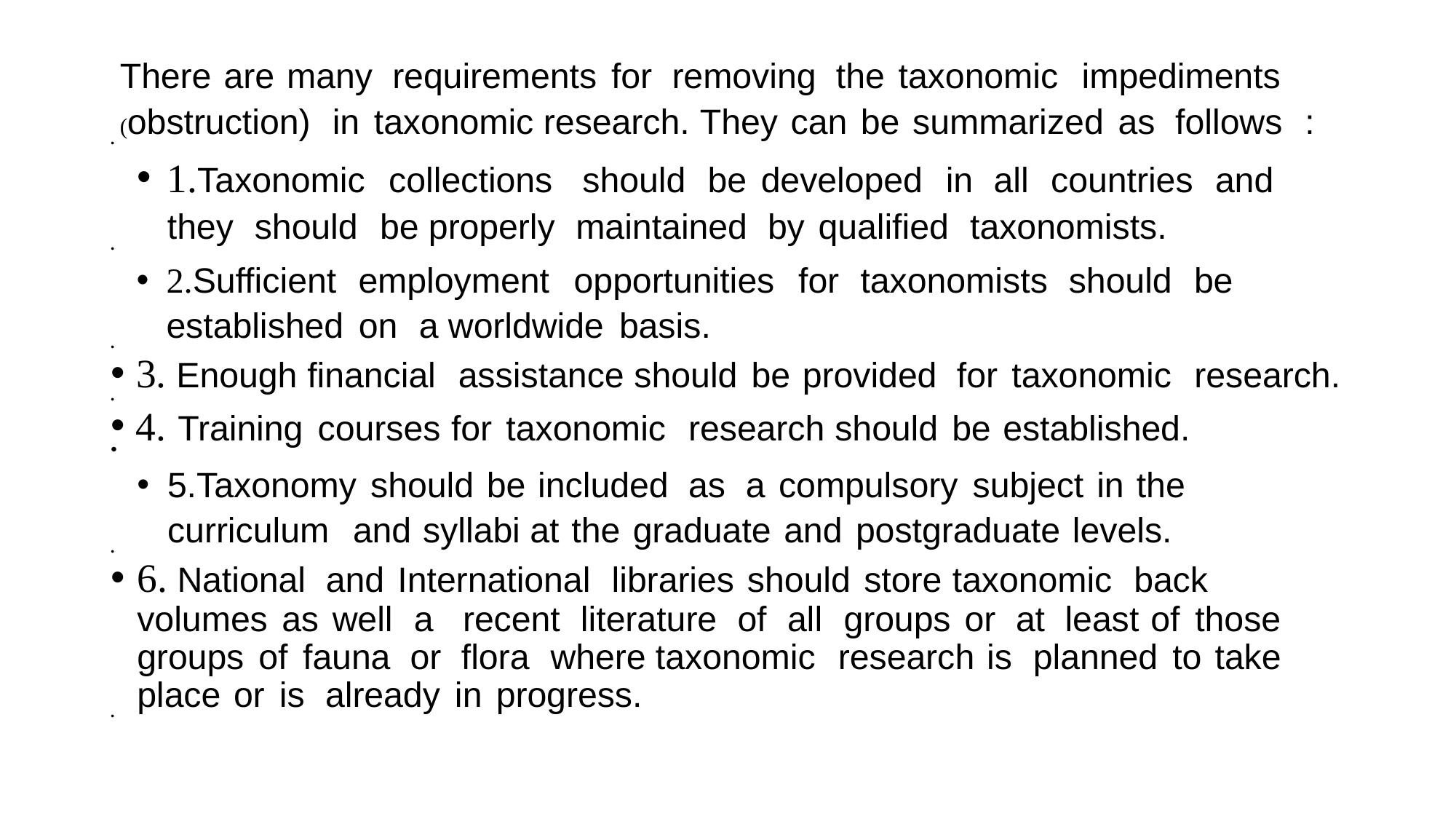

There are many  requirements for  removing  the taxonomic  impediments (obstruction)  in taxonomic research. They can be summarized as  follows  :

1.Taxonomic  collections   should  be developed  in  all  countries  and  they  should  be properly  maintained  by qualified  taxonomists.

2.Sufficient  employment  opportunities  for  taxonomists  should  be  established on  a worldwide	basis.

3. Enough financial  assistance should be provided  for taxonomic  research.

4. Training courses for taxonomic  research should be established.

5.Taxonomy should be included  as  a compulsory subject in the curriculum  and syllabi at the graduate and postgraduate levels.

6. National  and International  libraries should store taxonomic  back volumes as well  a   recent  literature  of  all  groups or  at  least of those groups of fauna  or  flora  where taxonomic  research is  planned to take place or is  already in progress.